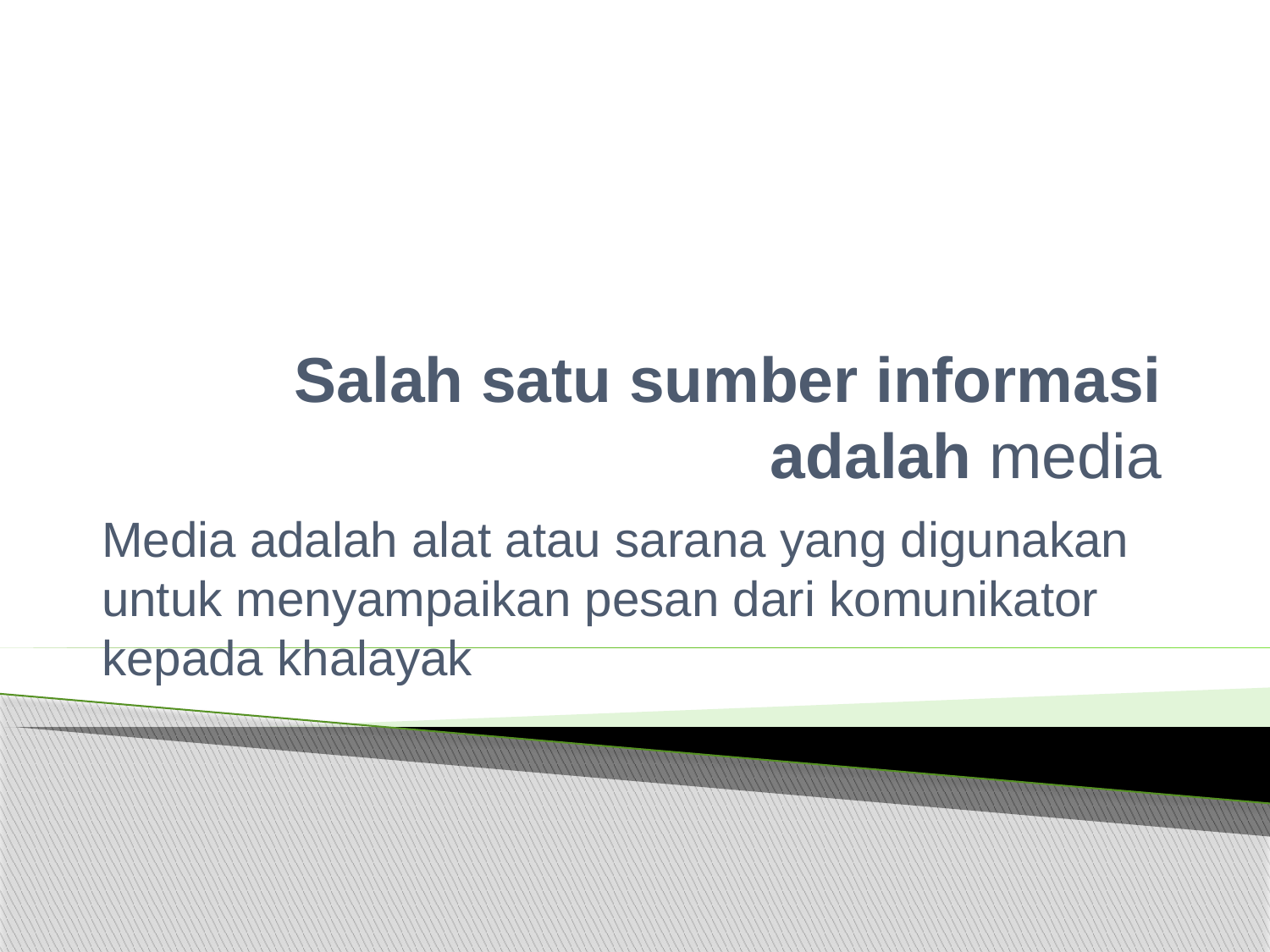

# Salah satu sumber informasi adalah media
Media adalah alat atau sarana yang digunakan untuk menyampaikan pesan dari komunikator kepada khalayak